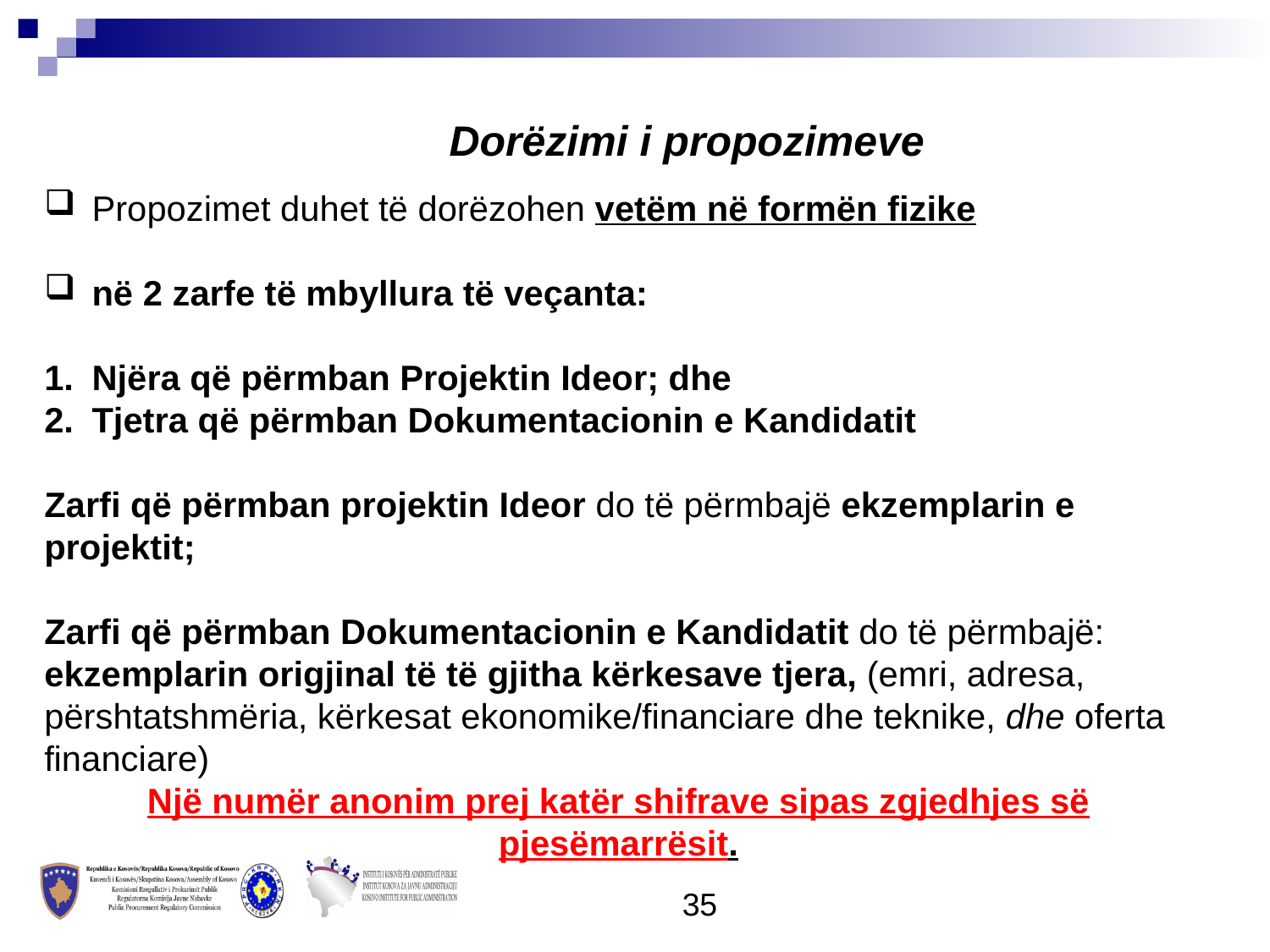

Dorëzimi i propozimeve

Propozimet duhet të dorëzohen vetëm në formën fizike

në 2 zarfe të mbyllura të veçanta:

Njëra që përmban Projektin Ideor; dhe
Tjetra që përmban Dokumentacionin e Kandidatit

Zarfi që përmban projektin Ideor do të përmbajë ekzemplarin e projektit;

Zarfi që përmban Dokumentacionin e Kandidatit do të përmbajë: ekzemplarin origjinal të të gjitha kërkesave tjera, (emri, adresa, përshtatshmëria, kërkesat ekonomike/financiare dhe teknike, dhe oferta financiare)
Një numër anonim prej katër shifrave sipas zgjedhjes së pjesëmarrësit.